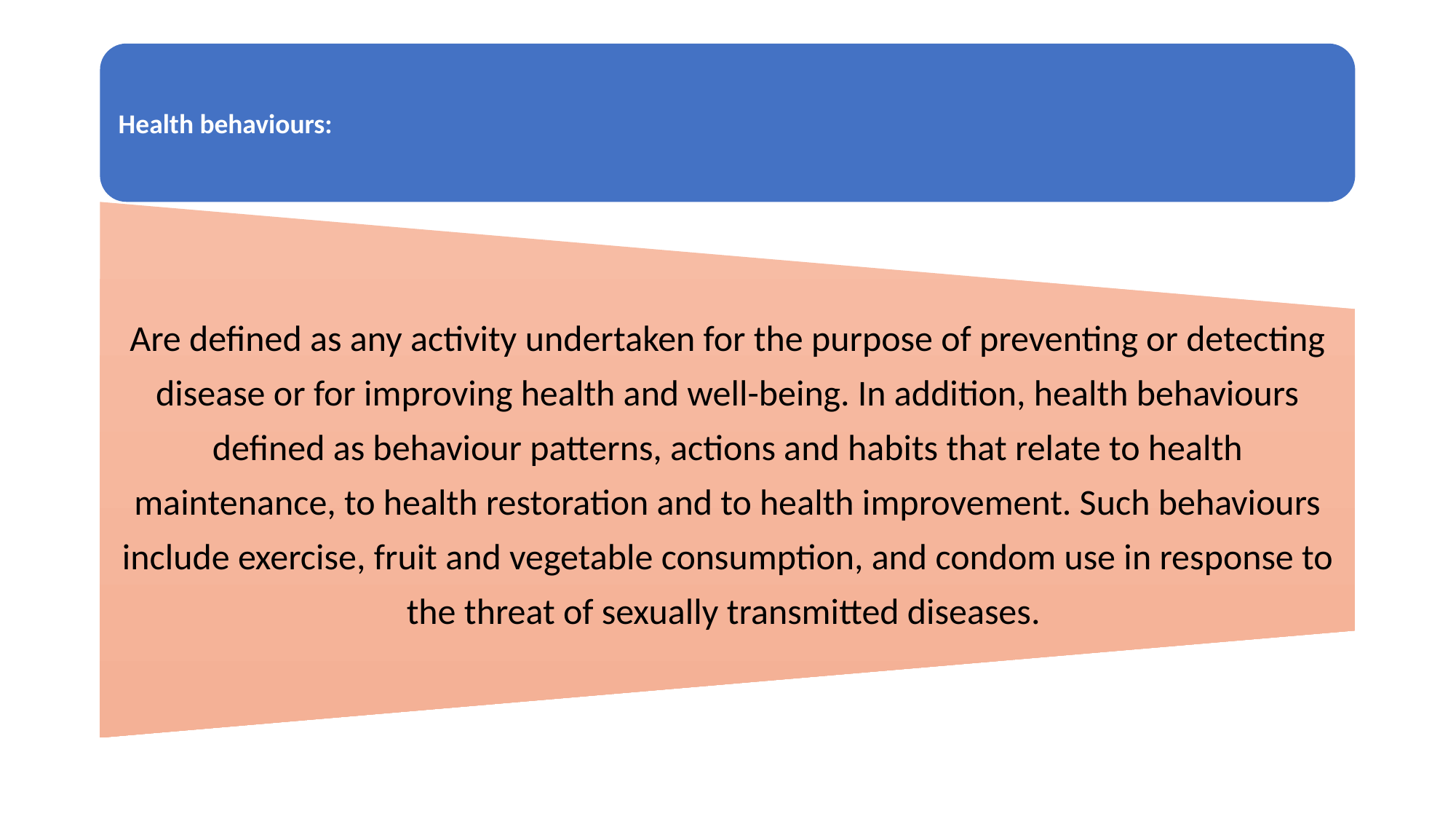

Health behaviours:
Are defined as any activity undertaken for the purpose of preventing or detecting disease or for improving health and well-being. In addition, health behaviours defined as behaviour patterns, actions and habits that relate to health maintenance, to health restoration and to health improvement. Such behaviours include exercise, fruit and vegetable consumption, and condom use in response to the threat of sexually transmitted diseases.